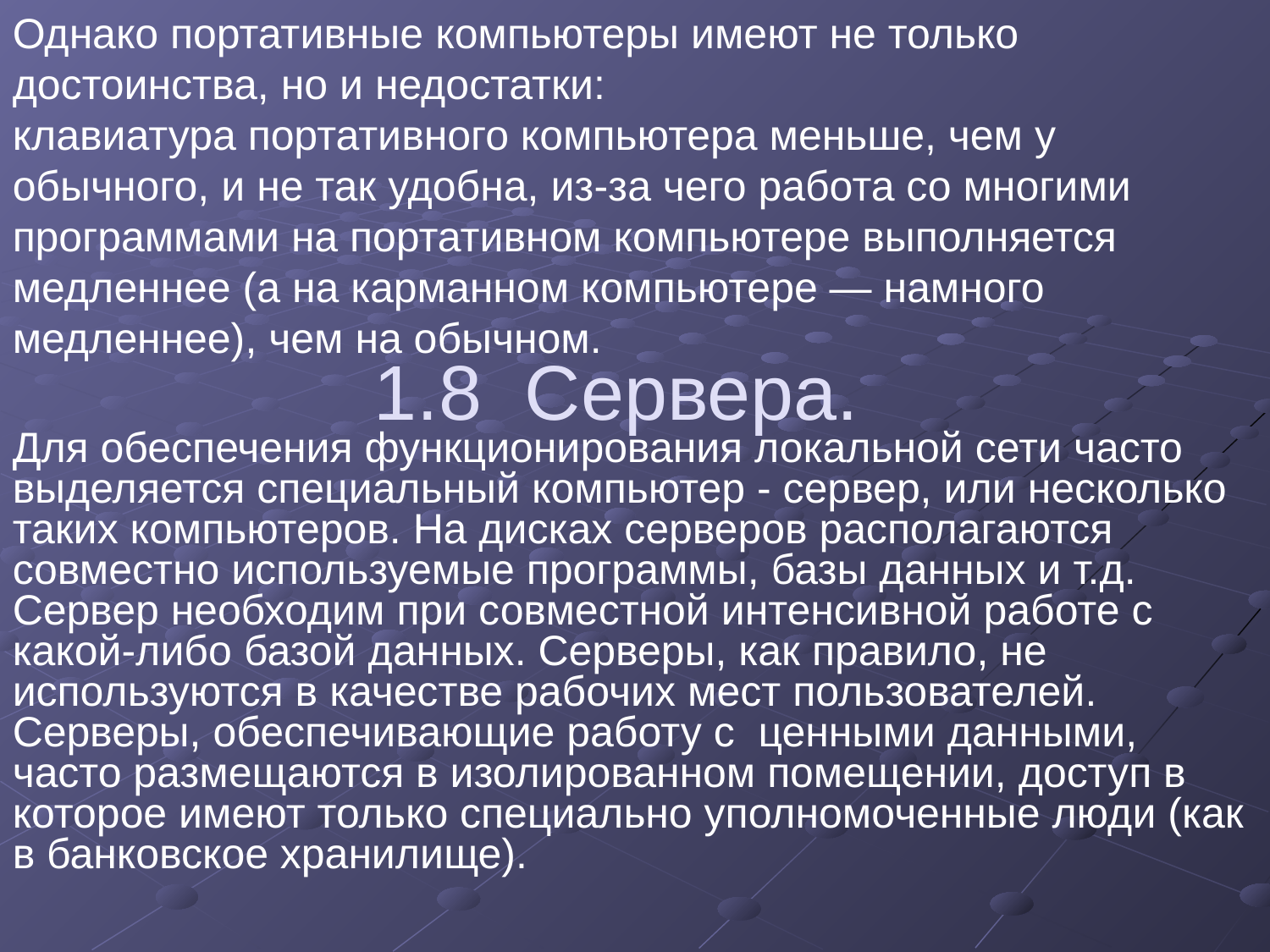

Однако портативные компьютеры имеют не только достоинства, но и недостатки:
клавиатура портативного компьютера меньше, чем у обычного, и не так удобна, из-за чего работа со многими программами на портативном компьютере выполняется медленнее (а на карманном компьютере — намного медленнее), чем на обычном.
# 1.8  Сервера.
Для обеспечения функционирования локальной сети часто выделяется специальный компьютер - сервер, или несколько таких компьютеров. На дисках серверов располагаются совместно используемые программы, базы данных и т.д. Сервер необходим при совместной интенсивной работе с какой-либо базой данных. Серверы, как правило, не используются в качестве рабочих мест пользователей. Серверы, обеспечивающие работу с  ценными данными, часто размещаются в изолированном помещении, доступ в которое имеют только специально уполномоченные люди (как в банковское хранилище).